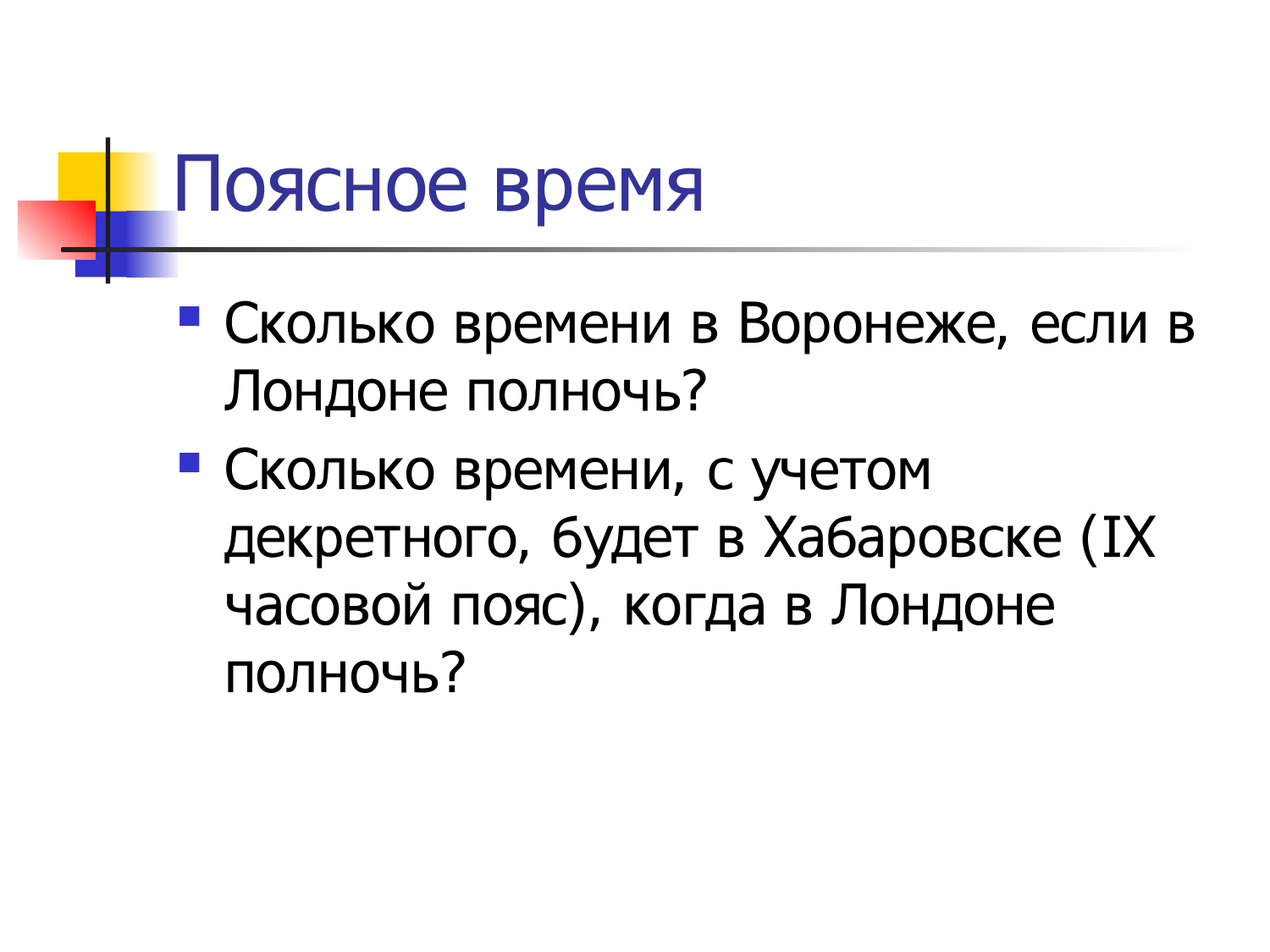

# Поясное время
Сколько времени в Воронеже, если в Лондоне полночь?
Сколько времени, c учетом декретного, будет в Хабаровске (IX часовой пояс), когда в Лондоне полночь?